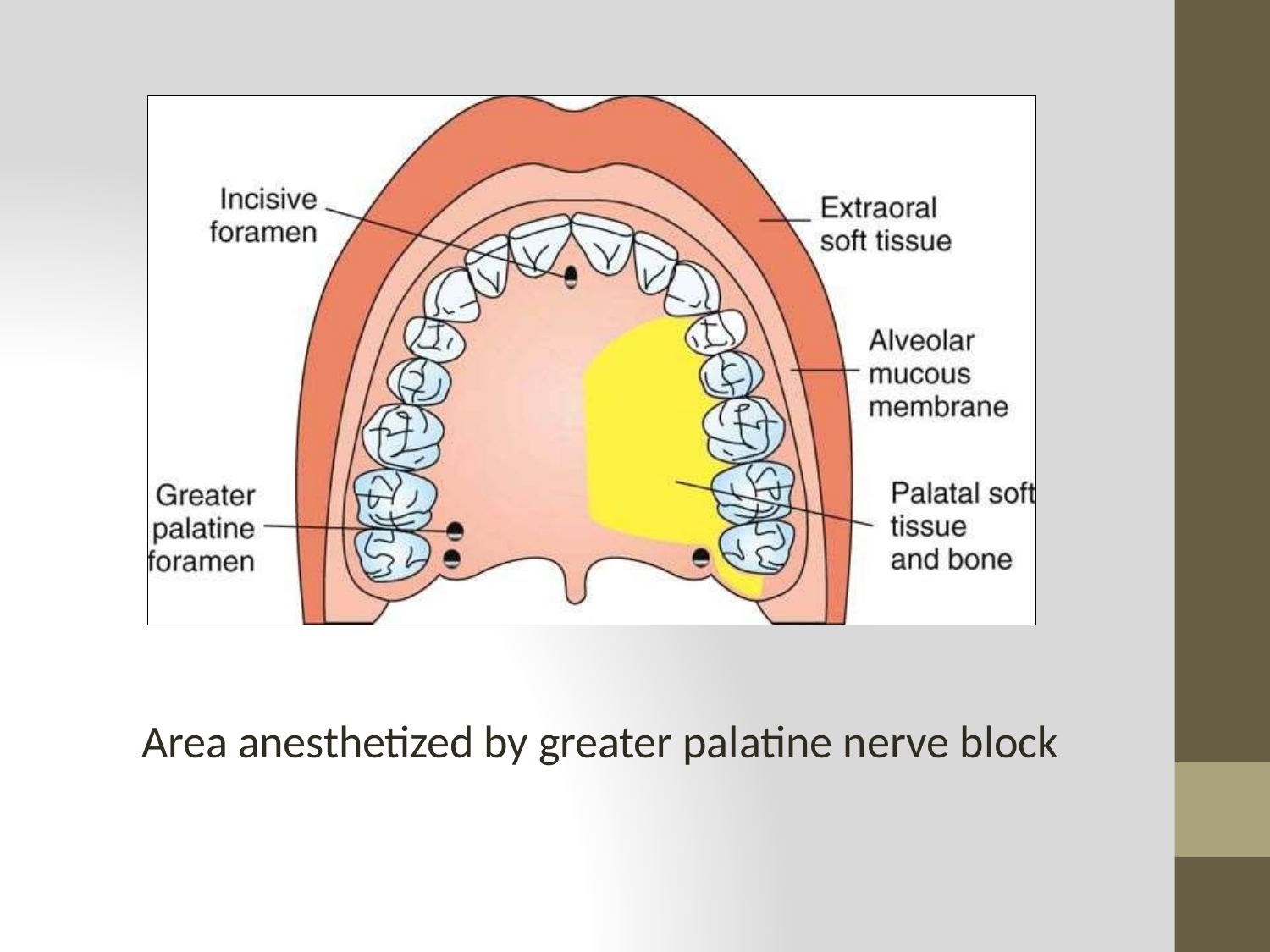

Area anesthetized by greater palatine nerve block